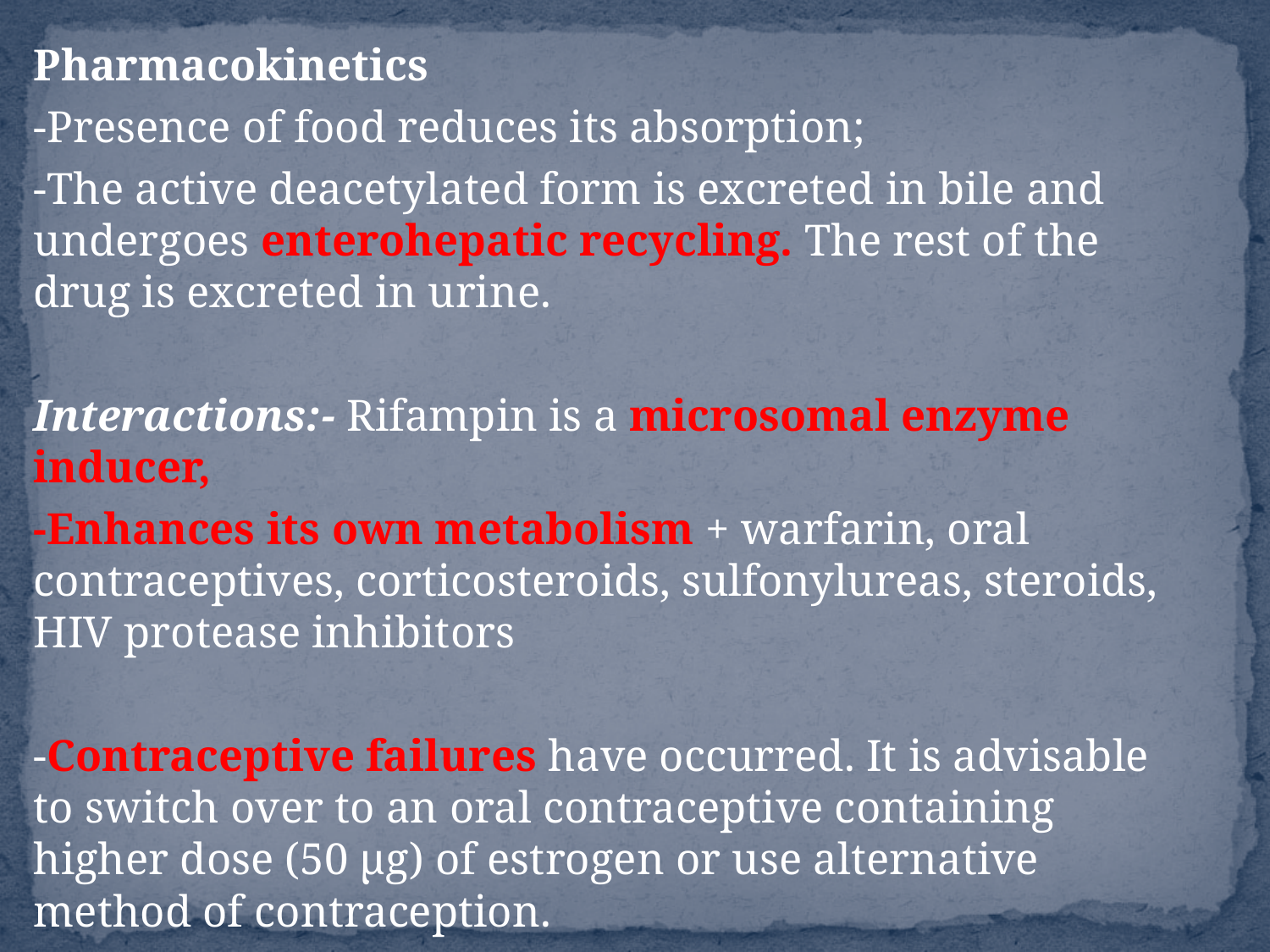

#
Pharmacokinetics
-Presence of food reduces its absorption;
-The active deacetylated form is excreted in bile and undergoes enterohepatic recycling. The rest of the drug is excreted in urine.

Interactions:- Rifampin is a microsomal enzyme inducer,
-Enhances its own metabolism + warfarin, oral contraceptives, corticosteroids, sulfonylureas, steroids, HIV protease inhibitors

-Contraceptive failures have occurred. It is advisable to switch over to an oral contraceptive containing higher dose (50 μg) of estrogen or use alternative method of contraception.